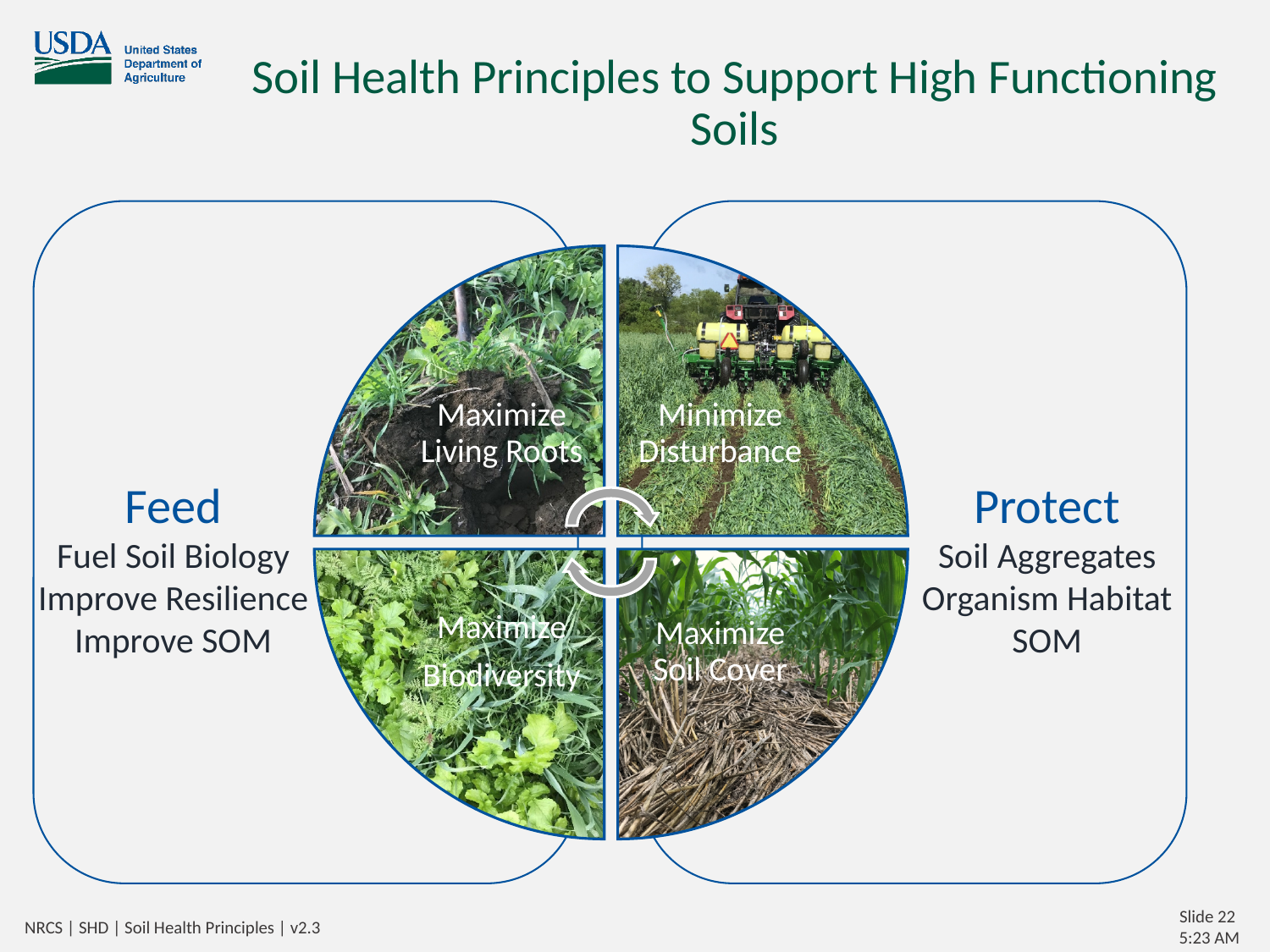

# Soil Health Principles to Support High Functioning Soils

Maximize Living Roots
Minimize Disturbance
Maximize Soil Cover
Maximize
Biodiversity
Feed
Fuel Soil Biology
Improve Resilience
Improve SOM

Protect
Soil Aggregates
Organism Habitat
SOM
NRCS | SHD | Soil Health Principles | v2.3